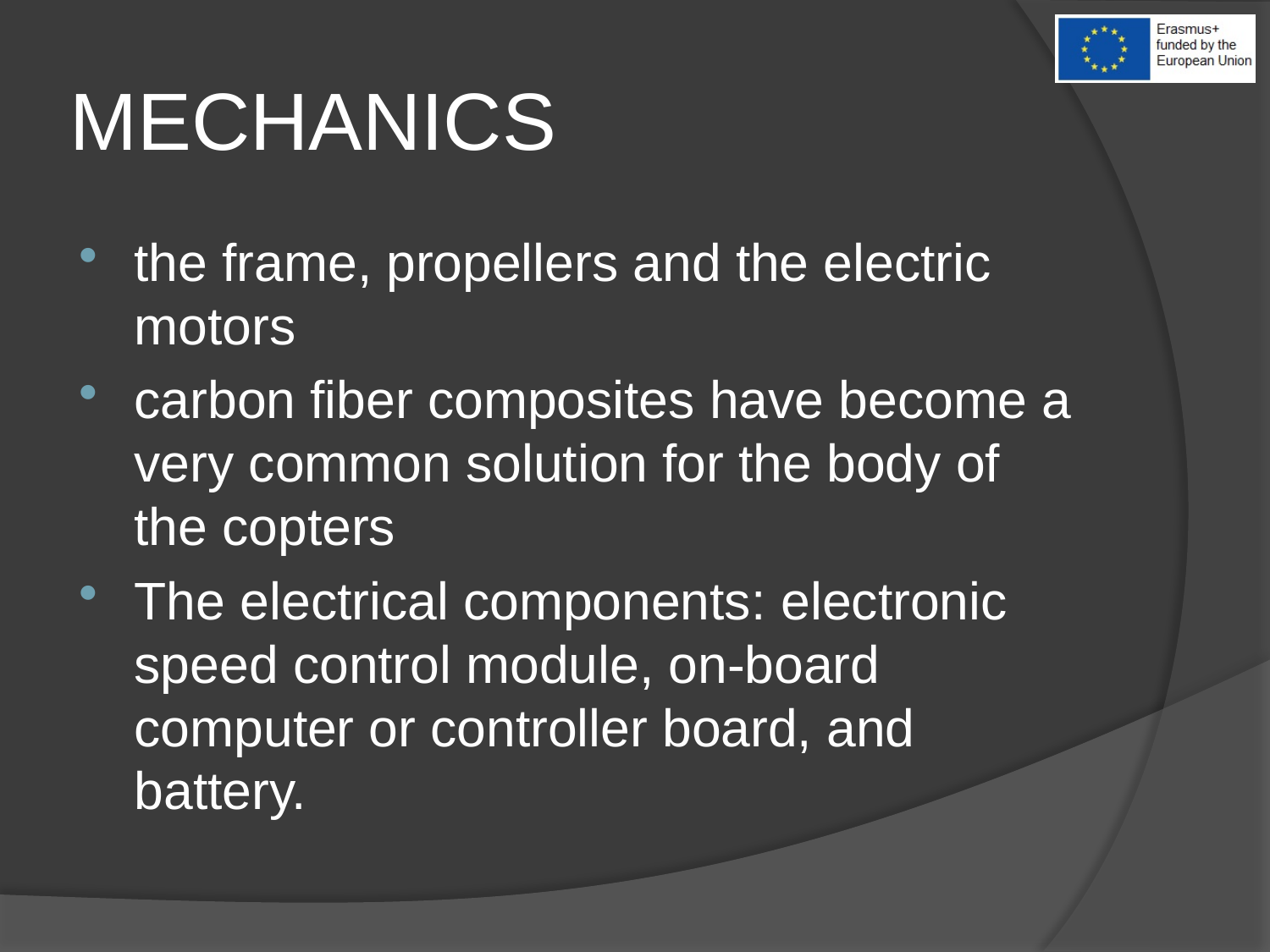

# MECHANICS
the frame, propellers and the electric motors
carbon fiber composites have become a very common solution for the body of the copters
The electrical components: electronic speed control module, on-board computer or controller board, and battery.